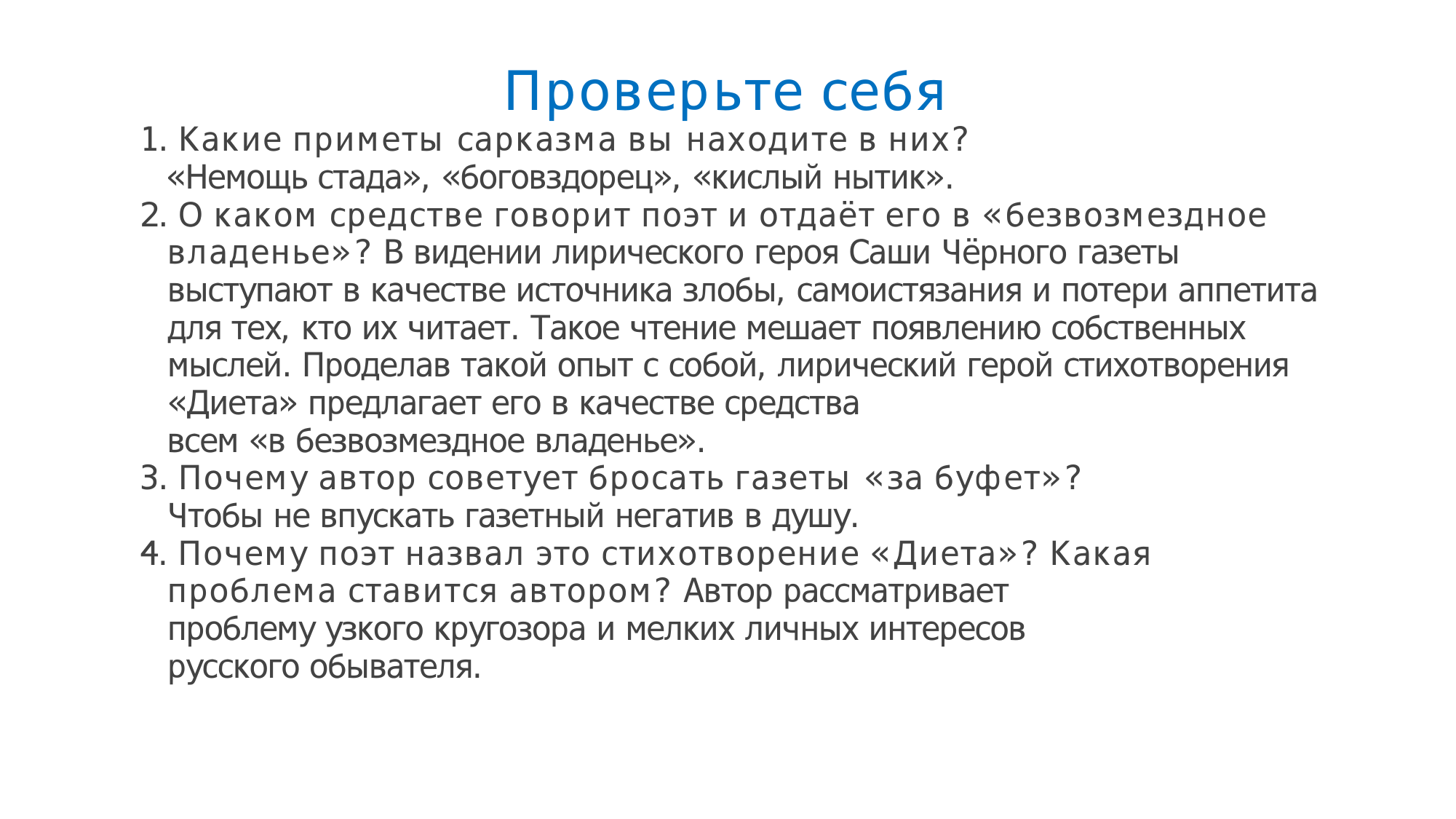

Проверьте себя
 Какие приметы сарказма вы находите в них?
   «Немощь стада», «боговздорец», «кислый нытик».
 О каком средстве говорит поэт и отдаёт его в «безвозмездное
владенье»? В видении лирического героя Саши Чёрного газеты выступают в качестве источника злобы, самоистязания и потери аппетита для тех, кто их читает. Такое чтение мешает появлению собственных мыслей. Проделав такой опыт с собой, лирический герой стихотворения «Диета» предлагает его в качестве средства
 всем «в безвозмездное владенье».
 Почему автор советует бросать газеты «за буфет»?
 Чтобы не впускать газетный негатив в душу.
 Почему поэт назвал это стихотворение «Диета»? Какая
проблема ставится автором? Автор рассматривает
проблему узкого кругозора и мелких личных интересов
русского обывателя.